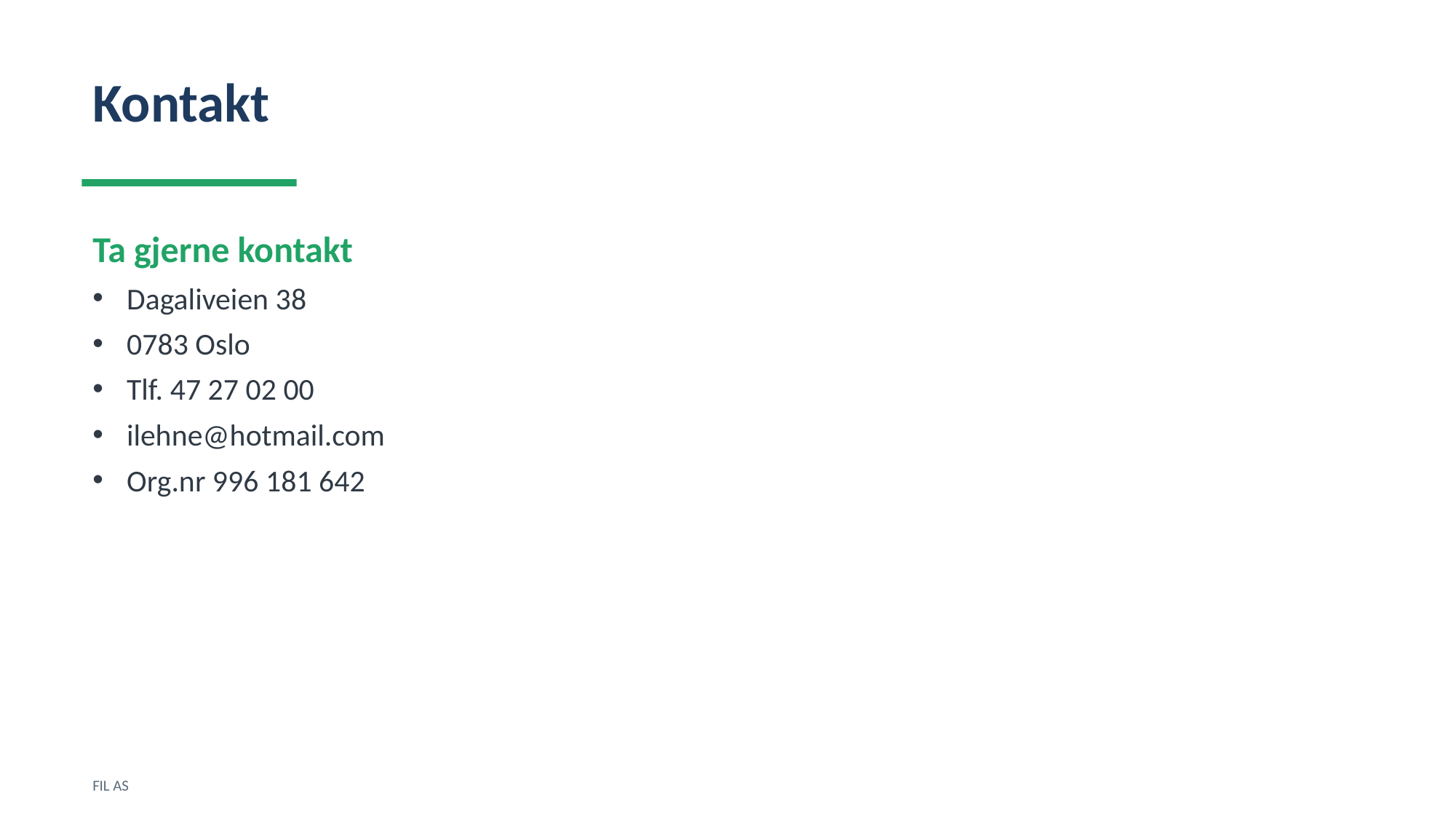

Kontakt

Ta gjerne kontakt
Dagaliveien 38
0783 Oslo
Tlf. 47 27 02 00
ilehne@hotmail.com
Org.nr 996 181 642
FIL AS